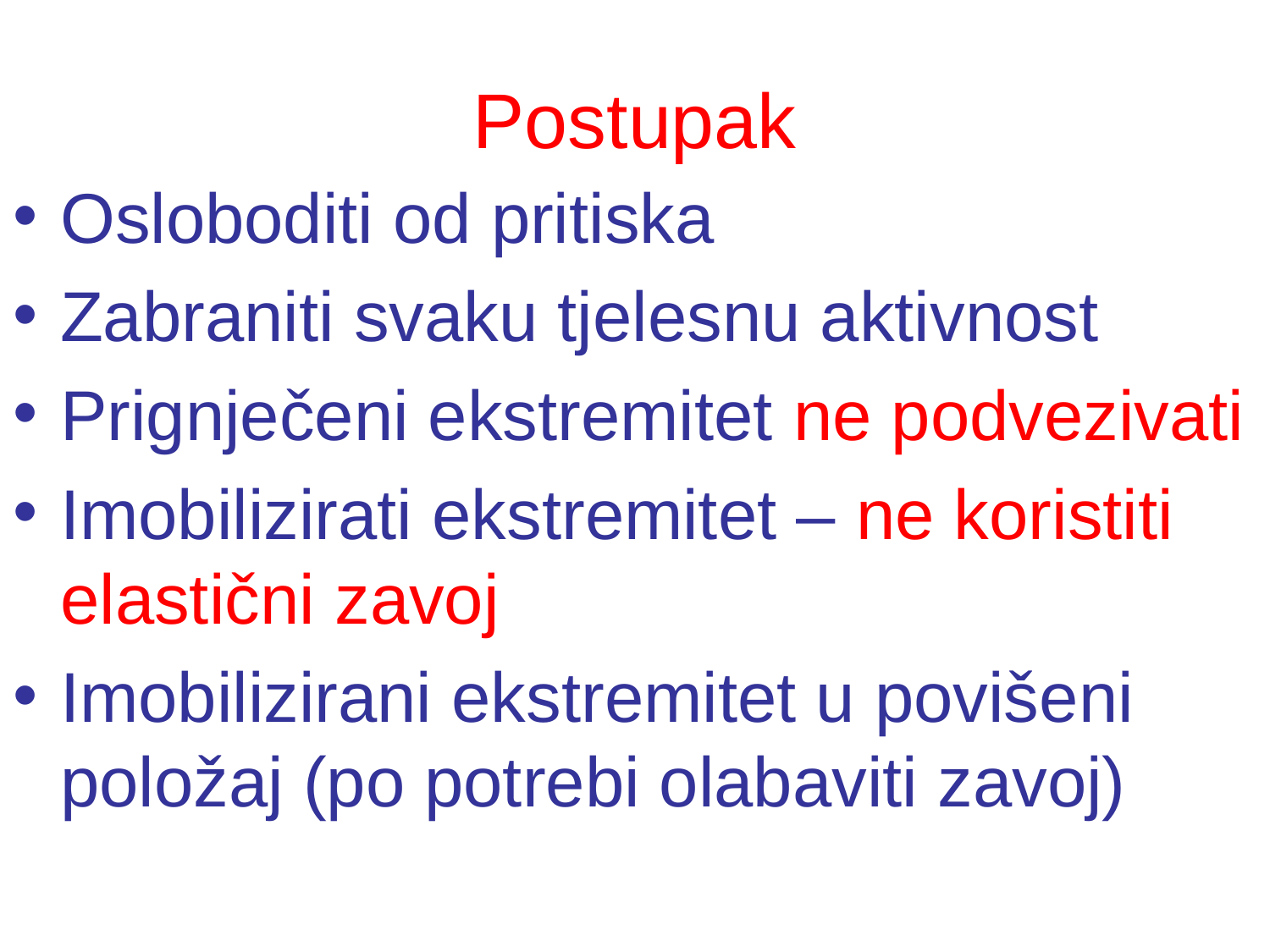

# Postupak
Osloboditi od pritiska
Zabraniti svaku tjelesnu aktivnost
Prignječeni ekstremitet ne podvezivati
Imobilizirati ekstremitet – ne koristiti elastični zavoj
Imobilizirani ekstremitet u povišeni položaj (po potrebi olabaviti zavoj)